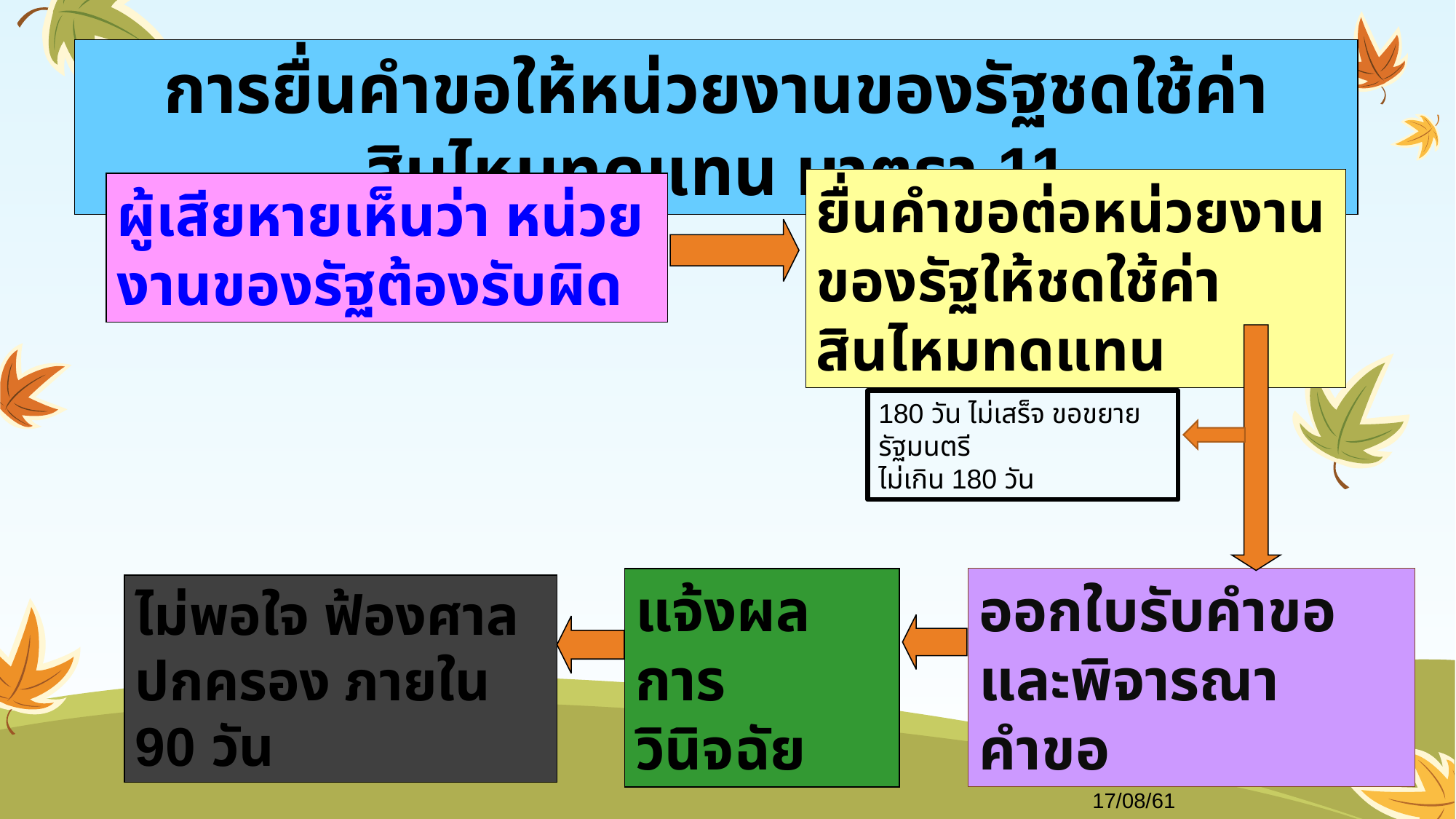

การยื่นคำขอให้หน่วยงานของรัฐชดใช้ค่าสินไหมทดแทน มาตรา 11
ยื่นคำขอต่อหน่วยงานของรัฐให้ชดใช้ค่าสินไหมทดแทน
ผู้เสียหายเห็นว่า หน่วยงานของรัฐต้องรับผิด

180 วัน ไม่เสร็จ ขอขยาย รัฐมนตรี
ไม่เกิน 180 วัน

ออกใบรับคำขอ
และพิจารณาคำขอ
แจ้งผลการวินิจฉัย
ไม่พอใจ ฟ้องศาลปกครอง ภายใน 90 วัน

17/08/61